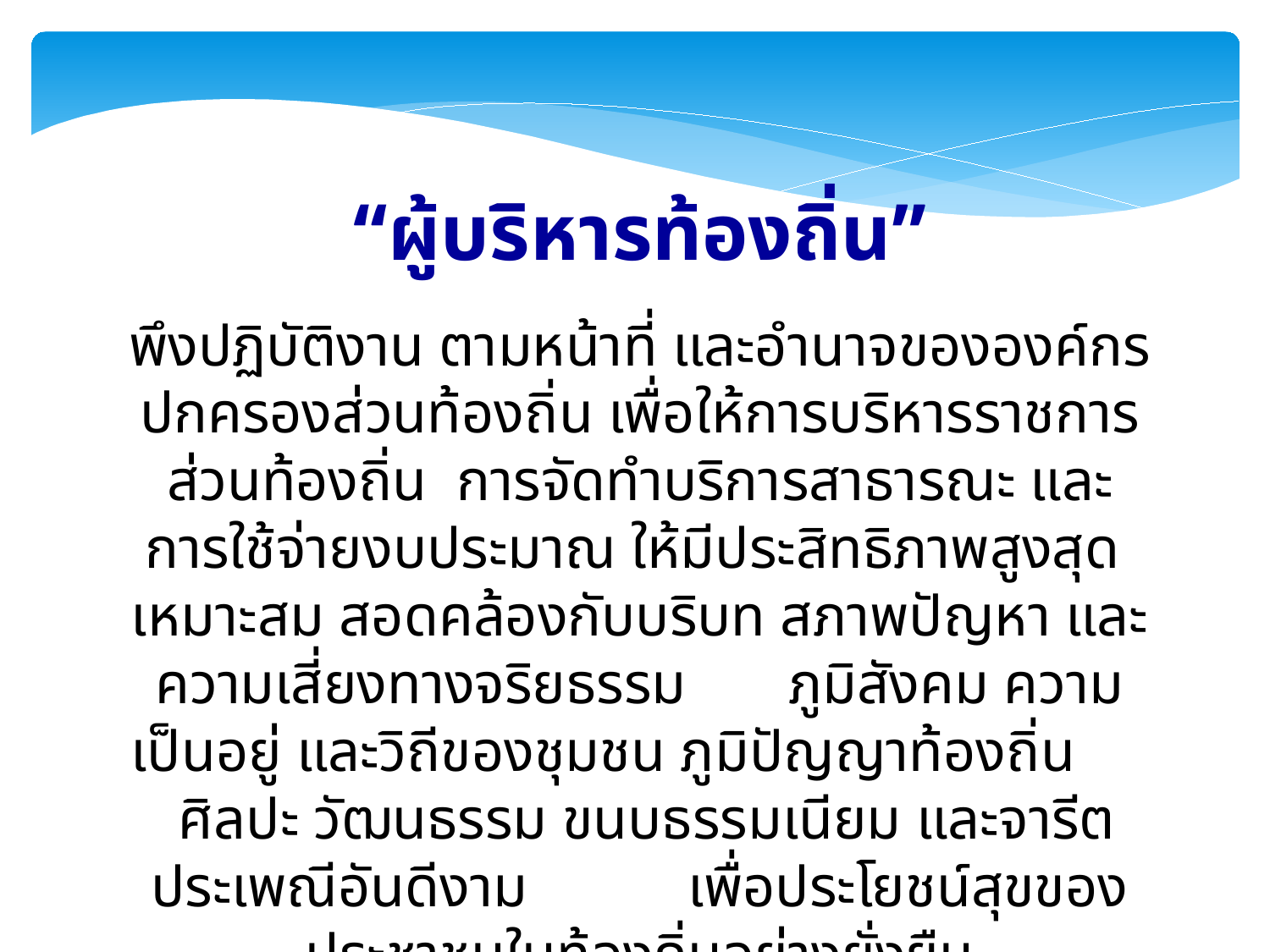

“ผู้บริหารท้องถิ่น”

พึงปฏิบัติงาน ตามหน้าที่ และอำนาจขององค์กรปกครองส่วนท้องถิ่น เพื่อให้การบริหารราชการส่วนท้องถิ่น  การจัดทำบริการสาธารณะ และการใช้จ่ายงบประมาณ ให้มีประสิทธิภาพสูงสุด  เหมาะสม สอดคล้องกับบริบท สภาพปัญหา และความเสี่ยงทางจริยธรรม       ภูมิสังคม ความเป็นอยู่ และวิถีของชุมชน ภูมิปัญญาท้องถิ่น       ศิลปะ วัฒนธรรม ขนบธรรมเนียม และจารีตประเพณีอันดีงาม           เพื่อประโยชน์สุขของประชาชนในท้องถิ่นอย่างยั่งยืน